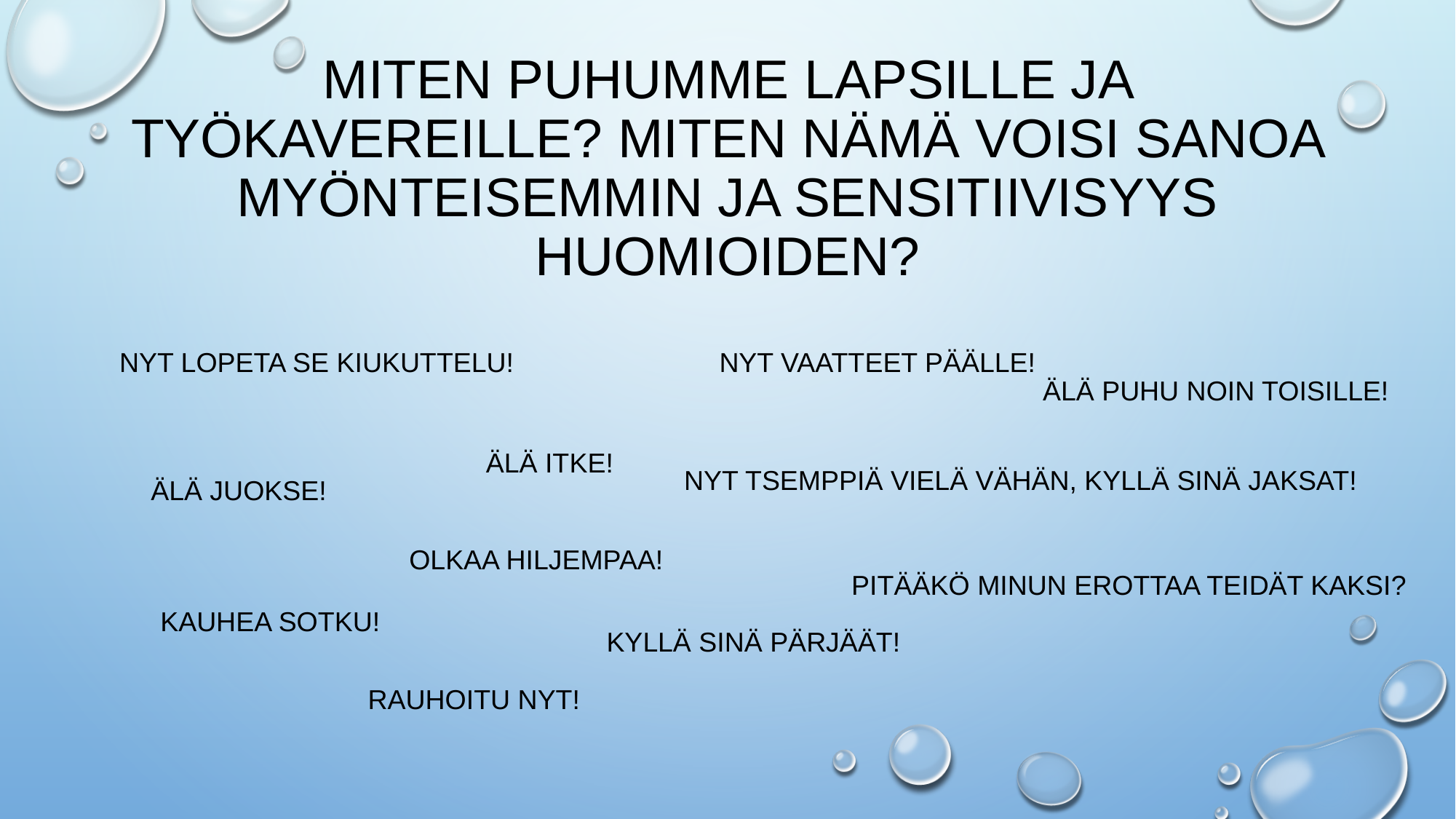

# Miten puhumme lapsille ja työkavereille? Miten nämä voisi sanoa myönteisemmin ja sensitiivisyys huomioiden?
NYT LOPETA SE KIUKUTTELU!
NYT VAATTEET PÄÄLLE!
ÄLÄ PUHU NOIN TOISILLE!
ÄLÄ ITKE!
NYT TSEMPPIÄ VIELÄ VÄHÄN, KYLLÄ SINÄ JAKSAT!
ÄLÄ JUOKSE!
OLKAA HILJEMPAA!
PITÄÄKÖ MINUN EROTTAA TEIDÄT KAKSI?
KAUHEA SOTKU!
KYLLÄ SINÄ PÄRJÄÄT!
RAUHOITU NYT!